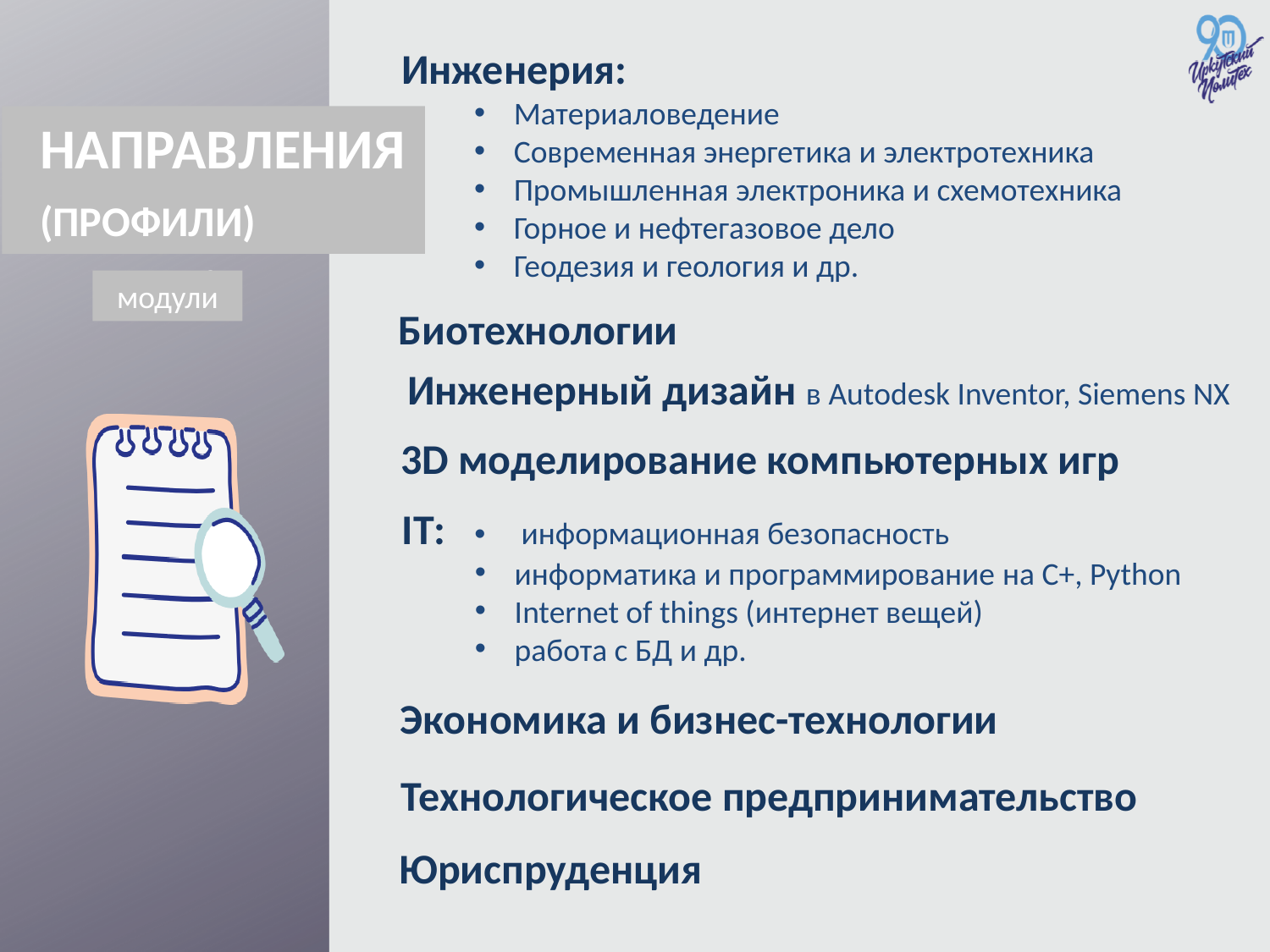

Инженерия:
Материаловедение
Современная энергетика и электротехника
Промышленная электроника и схемотехника
Горное и нефтегазовое дело
Геодезия и геология и др.

  НАПРАВЛЕНИЯ
  (ПРОФИЛИ)
модули
Биотехнологии
Инженерный дизайн в Autodesk Inventor, Siemens NX
3D моделирование компьютерных игр
IT:   •    информационная безопасность
информатика и программирование на C+, Python
Internet of things (интернет вещей)
работа с БД и др.

Экономика и бизнес-технологии
Технологическое предпринимательство
Юриспруденция